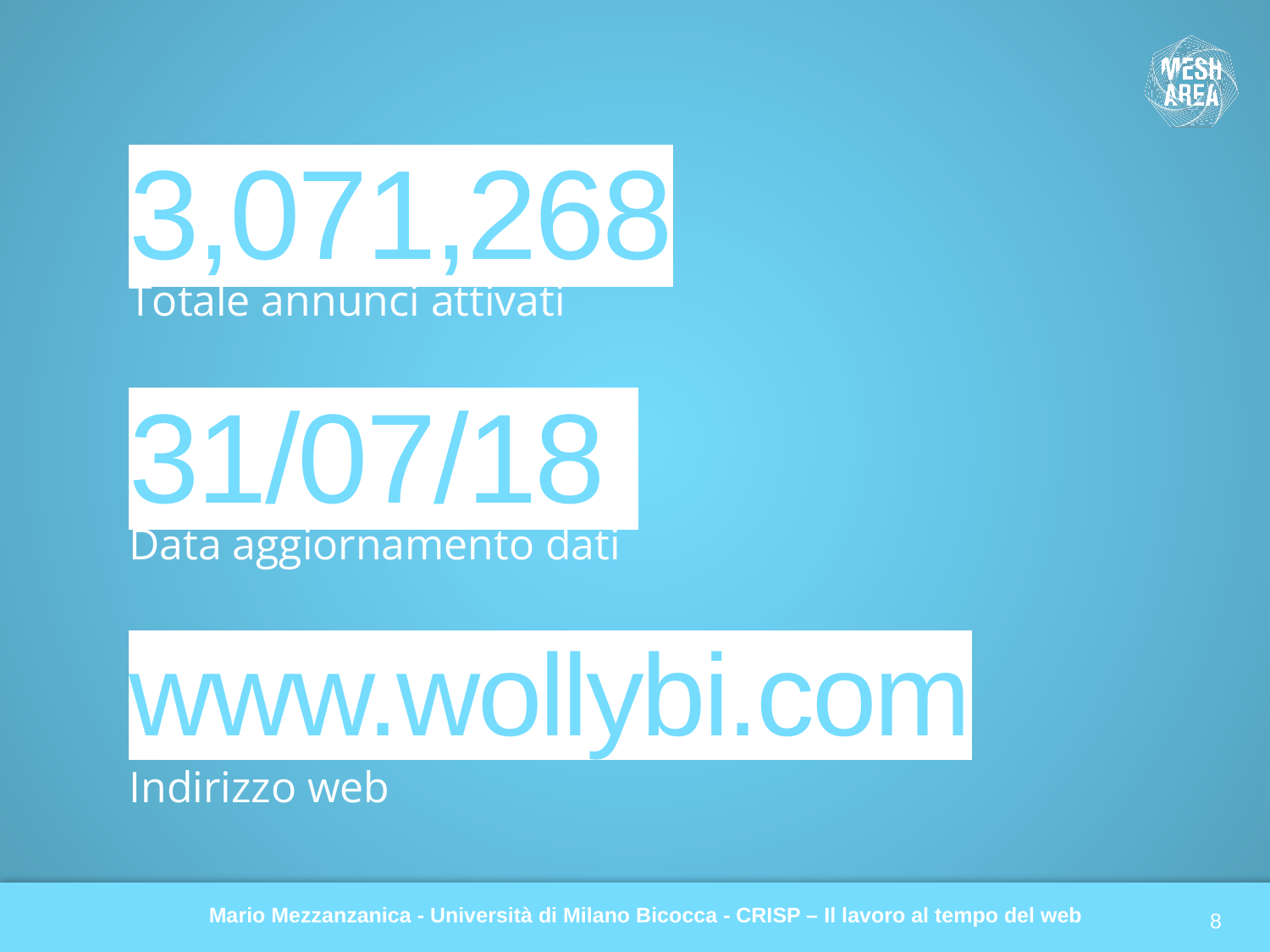

3,071,268
Totale annunci attivati
31/07/18
Data aggiornamento dati
www.wollybi.com
Indirizzo web
Mario Mezzanzanica - Università di Milano Bicocca - CRISP – Il lavoro al tempo del web
8